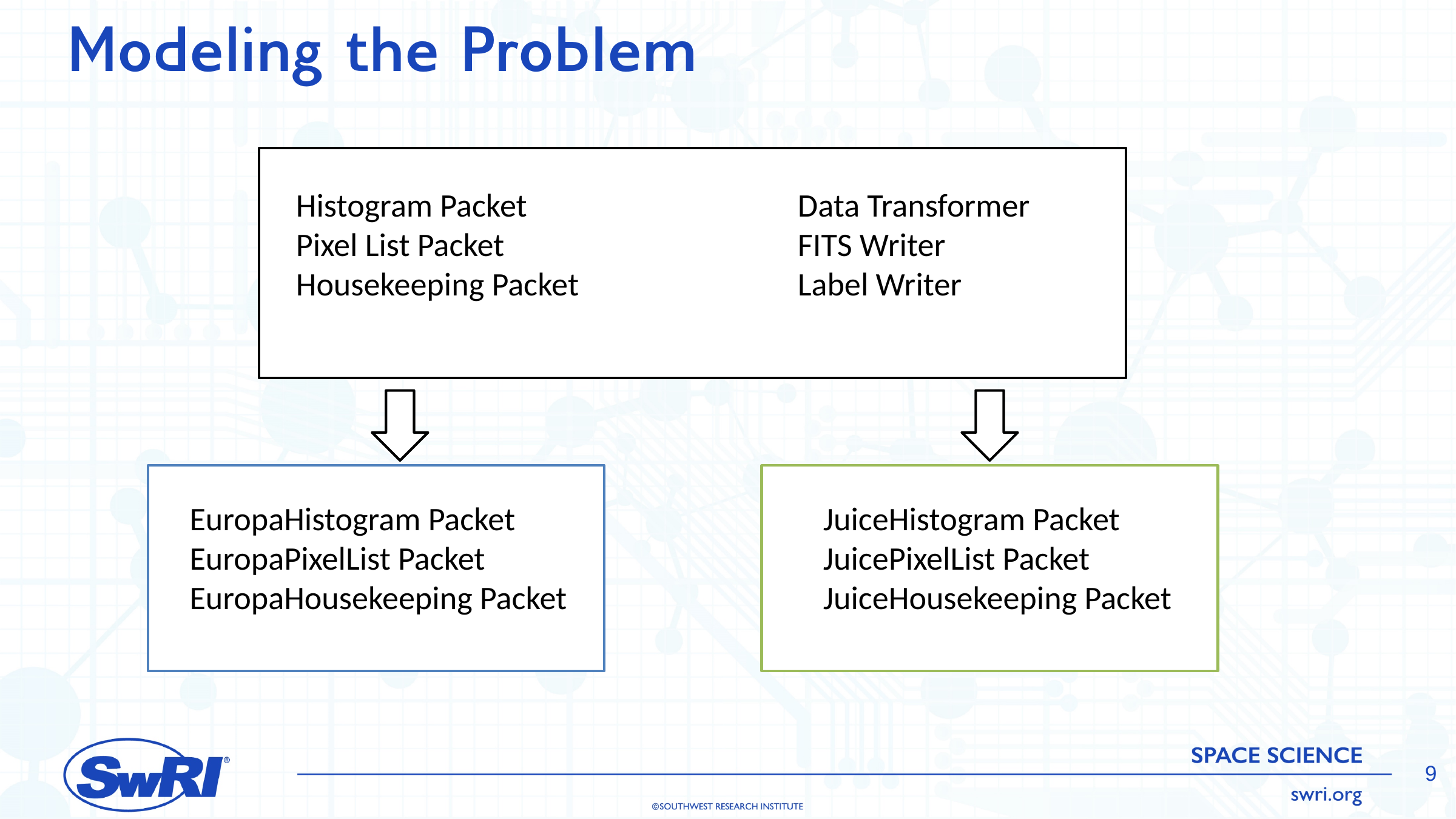

# Modeling the Problem

Histogram Packet
Pixel List Packet
Housekeeping Packet
Data Transformer
FITS Writer
Label Writer

EuropaHistogram Packet
EuropaPixelList Packet
EuropaHousekeeping Packet
JuiceHistogram Packet
JuicePixelList Packet
JuiceHousekeeping Packet
9